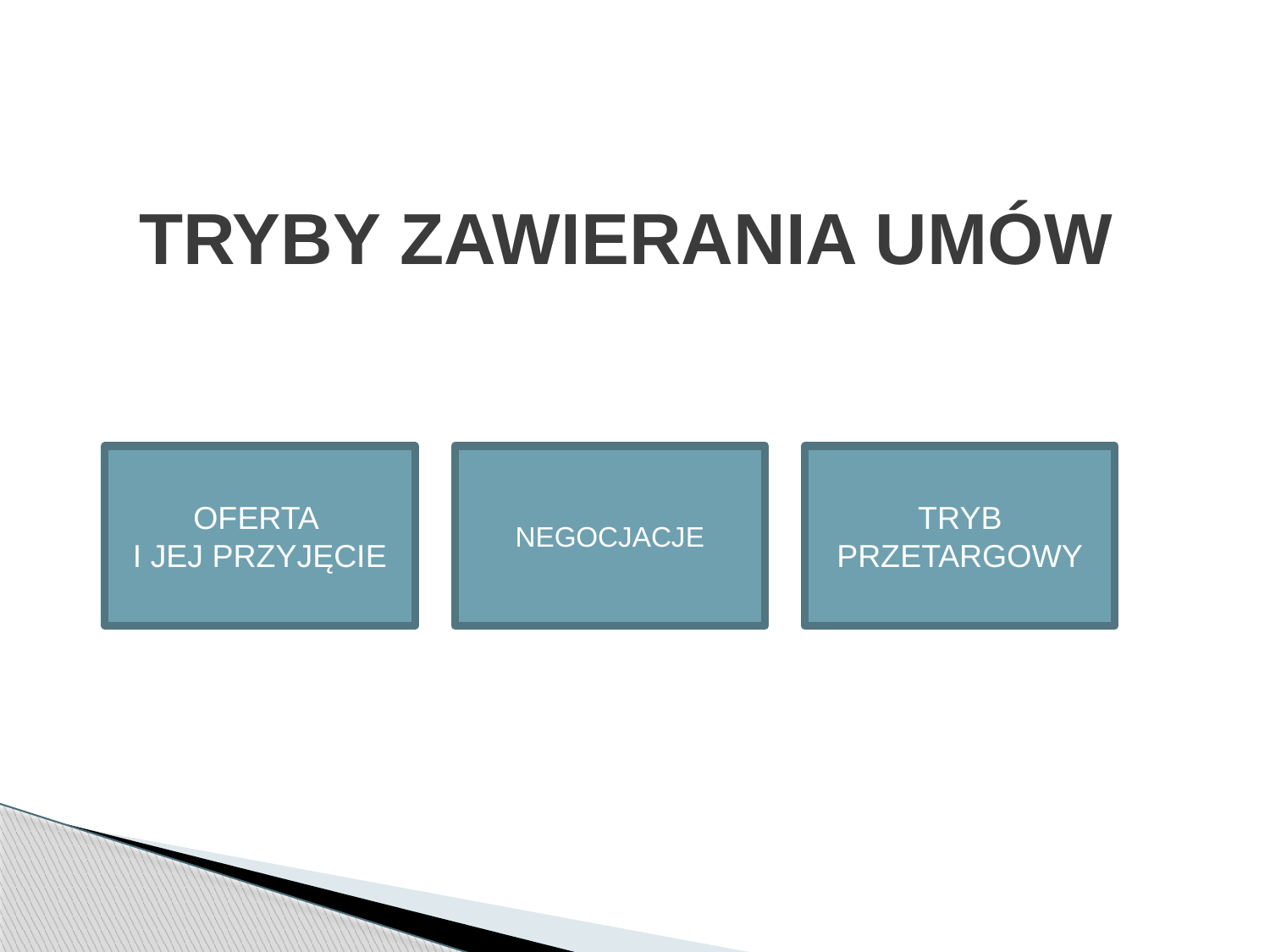

# TRYBY ZAWIERANIA UMÓW
OFERTA
I JEJ PRZYJĘCIE
NEGOCJACJE
TRYB PRZETARGOWY